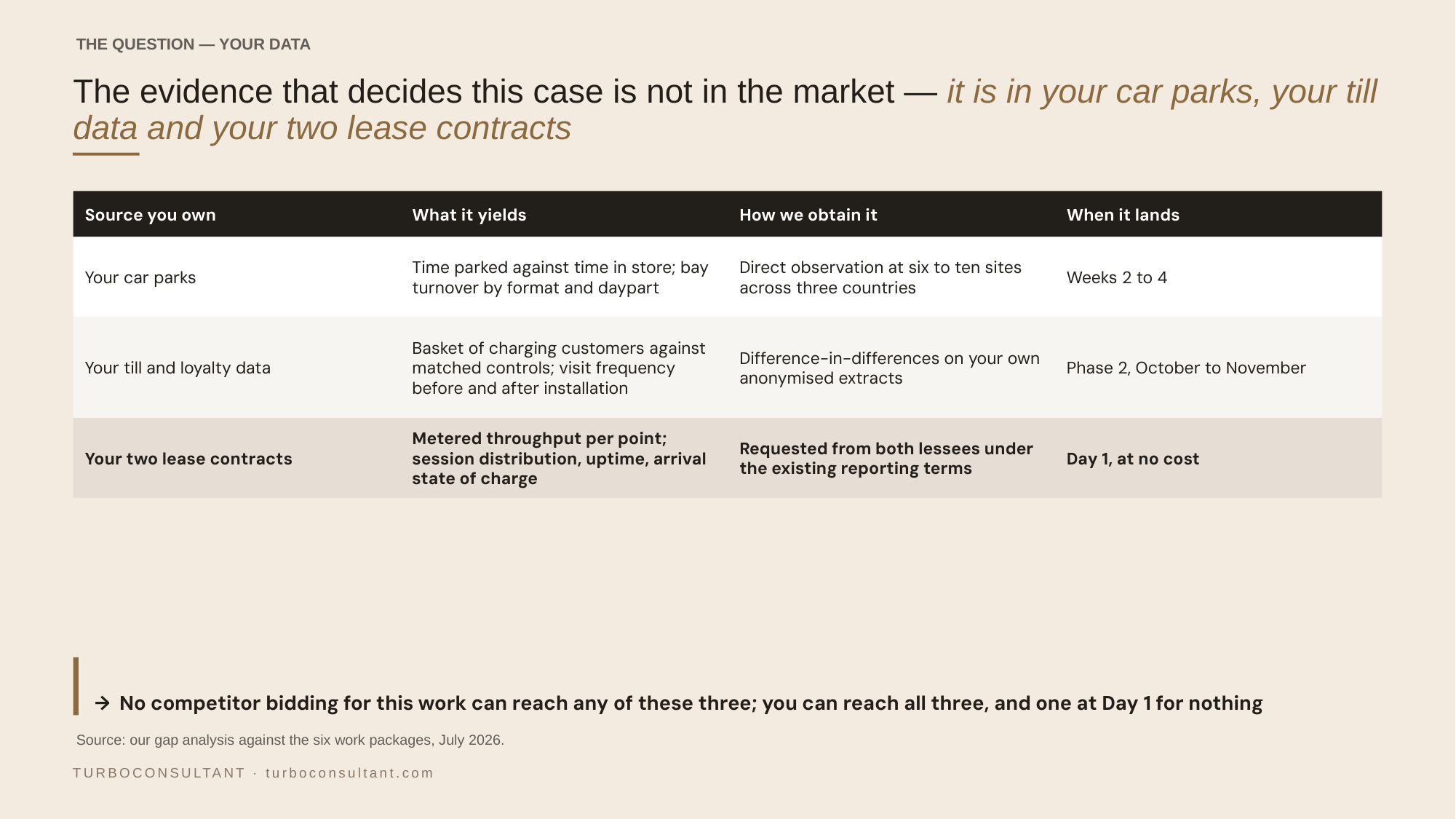

THE QUESTION — YOUR DATA
# The evidence that decides this case is not in the market — it is in your car parks, your till data and your two lease contracts

Source you own
What it yields
How we obtain it
When it lands

Your car parks
Time parked against time in store; bay turnover by format and daypart
Direct observation at six to ten sites across three countries
Weeks 2 to 4

Your till and loyalty data
Basket of charging customers against matched controls; visit frequency before and after installation
Difference-in-differences on your own anonymised extracts
Phase 2, October to November

Your two lease contracts
Metered throughput per point; session distribution, uptime, arrival state of charge
Requested from both lessees under the existing reporting terms
Day 1, at no cost

→  No competitor bidding for this work can reach any of these three; you can reach all three, and one at Day 1 for nothing
Source: our gap analysis against the six work packages, July 2026.